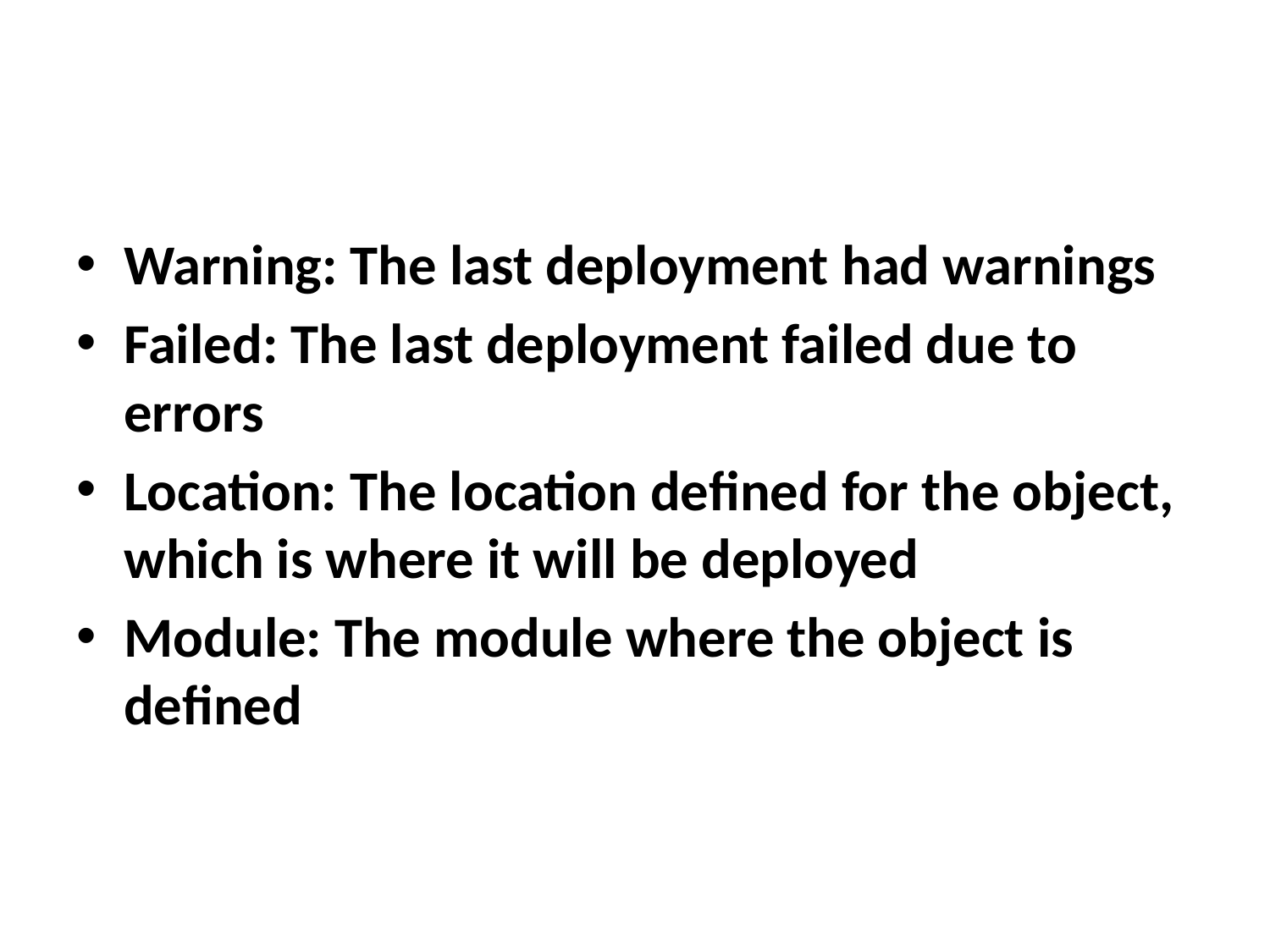

#
Warning: The last deployment had warnings
Failed: The last deployment failed due to errors
Location: The location defined for the object, which is where it will be deployed
Module: The module where the object is defined